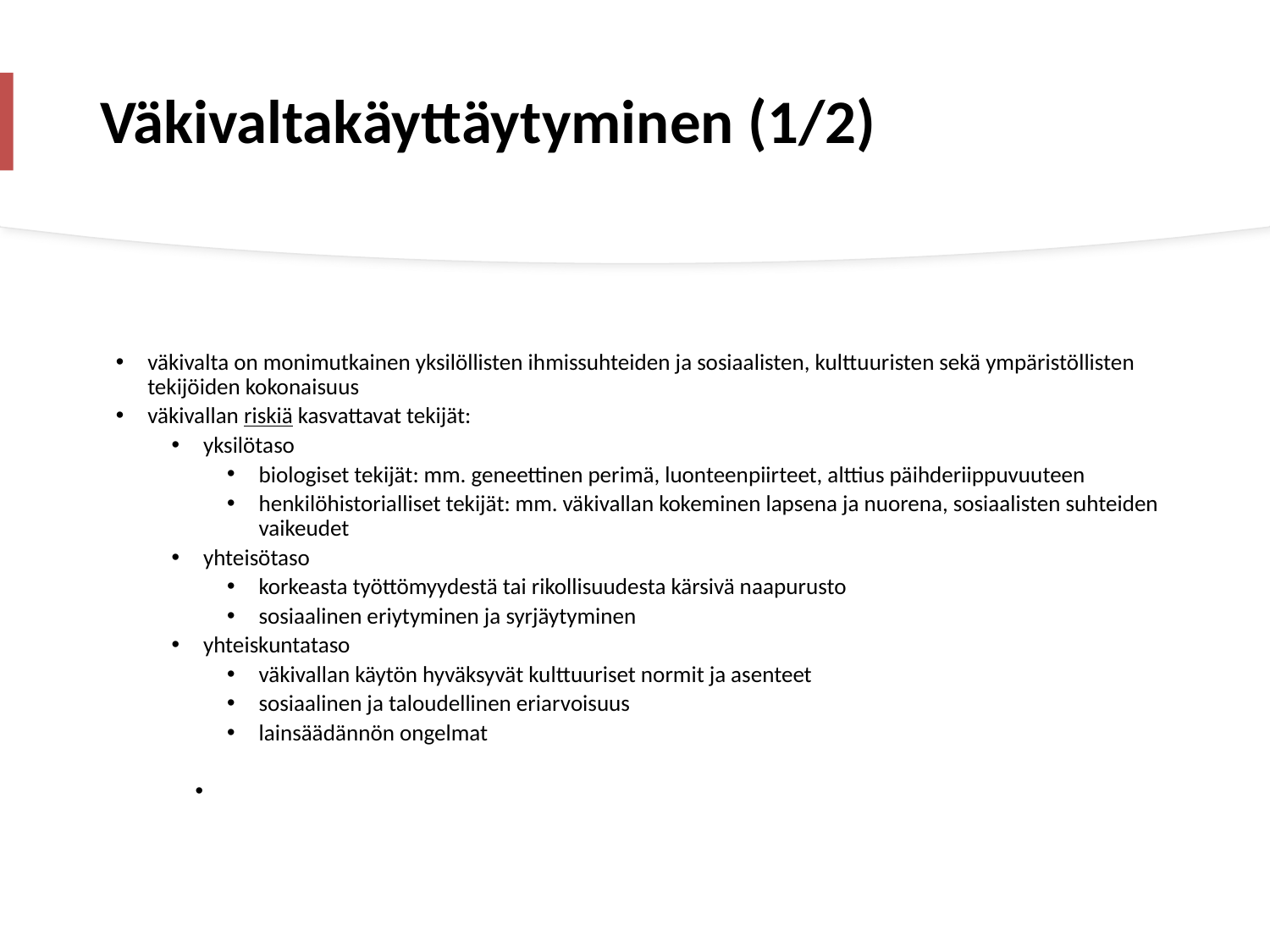

Väkivaltakäyttäytyminen (1/2)

väkivalta on monimutkainen yksilöllisten ihmissuhteiden ja sosiaalisten, kulttuuristen sekä ympäristöllisten tekijöiden kokonaisuus
väkivallan riskiä kasvattavat tekijät:
yksilötaso
biologiset tekijät: mm. geneettinen perimä, luonteenpiirteet, alttius päihderiippuvuuteen
henkilöhistorialliset tekijät: mm. väkivallan kokeminen lapsena ja nuorena, sosiaalisten suhteiden vaikeudet
yhteisötaso
korkeasta työttömyydestä tai rikollisuudesta kärsivä naapurusto
sosiaalinen eriytyminen ja syrjäytyminen
yhteiskuntataso
väkivallan käytön hyväksyvät kulttuuriset normit ja asenteet
sosiaalinen ja taloudellinen eriarvoisuus
lainsäädännön ongelmat